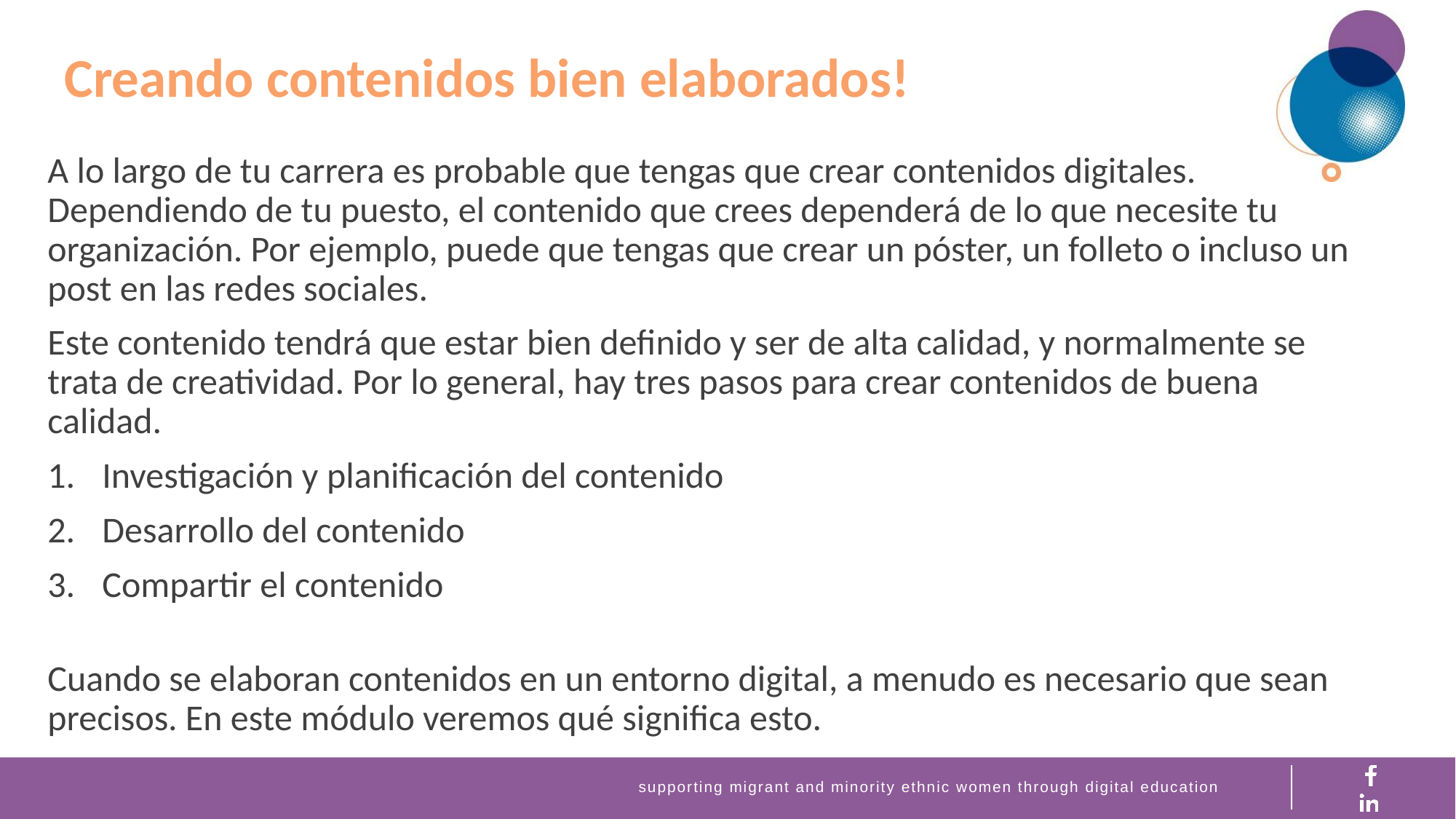

Creando contenidos bien elaborados!
A lo largo de tu carrera es probable que tengas que crear contenidos digitales. Dependiendo de tu puesto, el contenido que crees dependerá de lo que necesite tu organización. Por ejemplo, puede que tengas que crear un póster, un folleto o incluso un post en las redes sociales.
Este contenido tendrá que estar bien definido y ser de alta calidad, y normalmente se trata de creatividad. Por lo general, hay tres pasos para crear contenidos de buena calidad.
Investigación y planificación del contenido
Desarrollo del contenido
Compartir el contenido
Cuando se elaboran contenidos en un entorno digital, a menudo es necesario que sean precisos. En este módulo veremos qué significa esto.